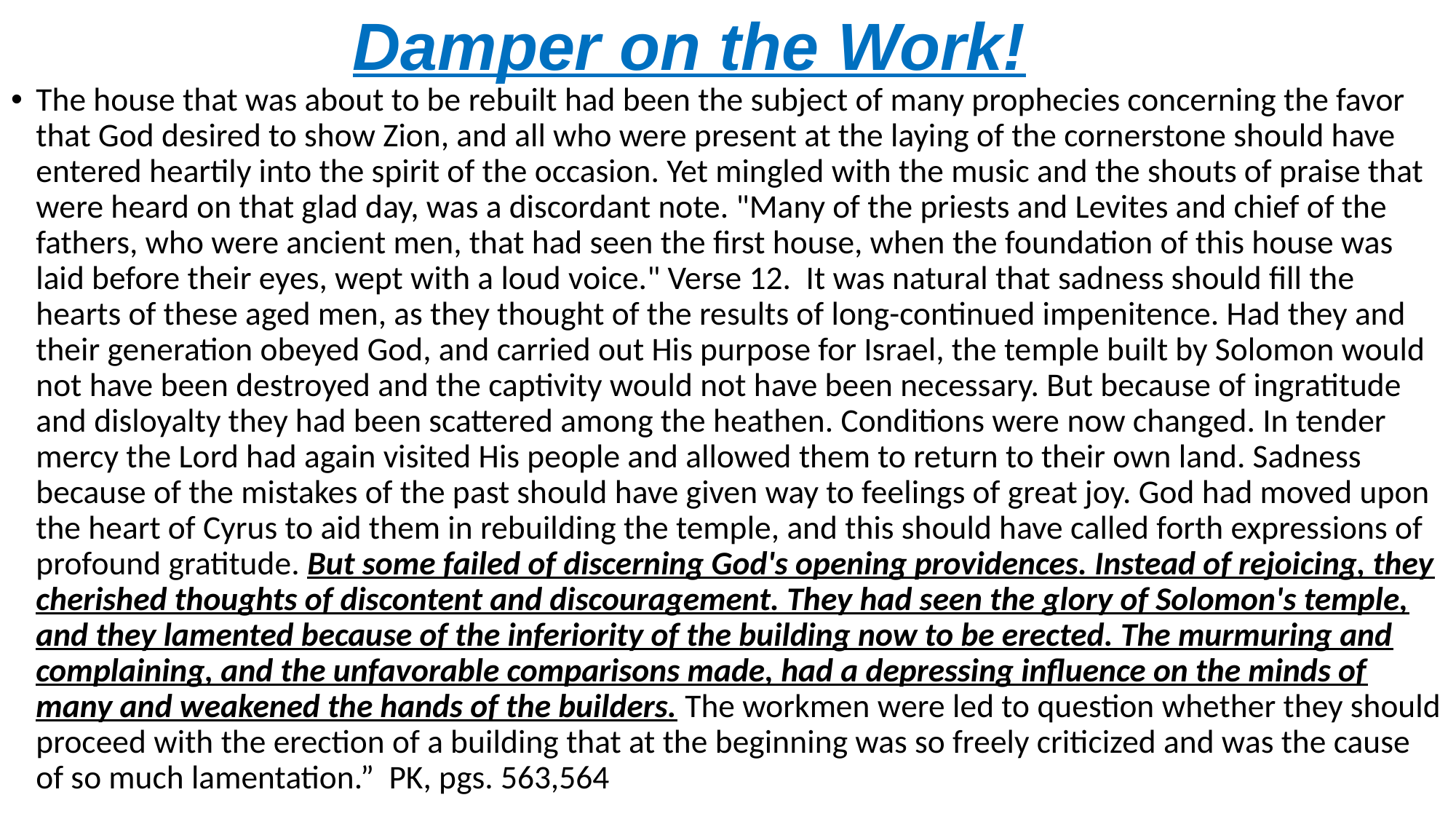

# Damper on the Work!
The house that was about to be rebuilt had been the subject of many prophecies concerning the favor that God desired to show Zion, and all who were present at the laying of the cornerstone should have entered heartily into the spirit of the occasion. Yet mingled with the music and the shouts of praise that were heard on that glad day, was a discordant note. "Many of the priests and Levites and chief of the fathers, who were ancient men, that had seen the first house, when the foundation of this house was laid before their eyes, wept with a loud voice." Verse 12.  It was natural that sadness should fill the hearts of these aged men, as they thought of the results of long-continued impenitence. Had they and their generation obeyed God, and carried out His purpose for Israel, the temple built by Solomon would not have been destroyed and the captivity would not have been necessary. But because of ingratitude and disloyalty they had been scattered among the heathen. Conditions were now changed. In tender mercy the Lord had again visited His people and allowed them to return to their own land. Sadness because of the mistakes of the past should have given way to feelings of great joy. God had moved upon the heart of Cyrus to aid them in rebuilding the temple, and this should have called forth expressions of profound gratitude. But some failed of discerning God's opening providences. Instead of rejoicing, they cherished thoughts of discontent and discouragement. They had seen the glory of Solomon's temple, and they lamented because of the inferiority of the building now to be erected. The murmuring and complaining, and the unfavorable comparisons made, had a depressing influence on the minds of many and weakened the hands of the builders. The workmen were led to question whether they should proceed with the erection of a building that at the beginning was so freely criticized and was the cause of so much lamentation.”  PK, pgs. 563,564